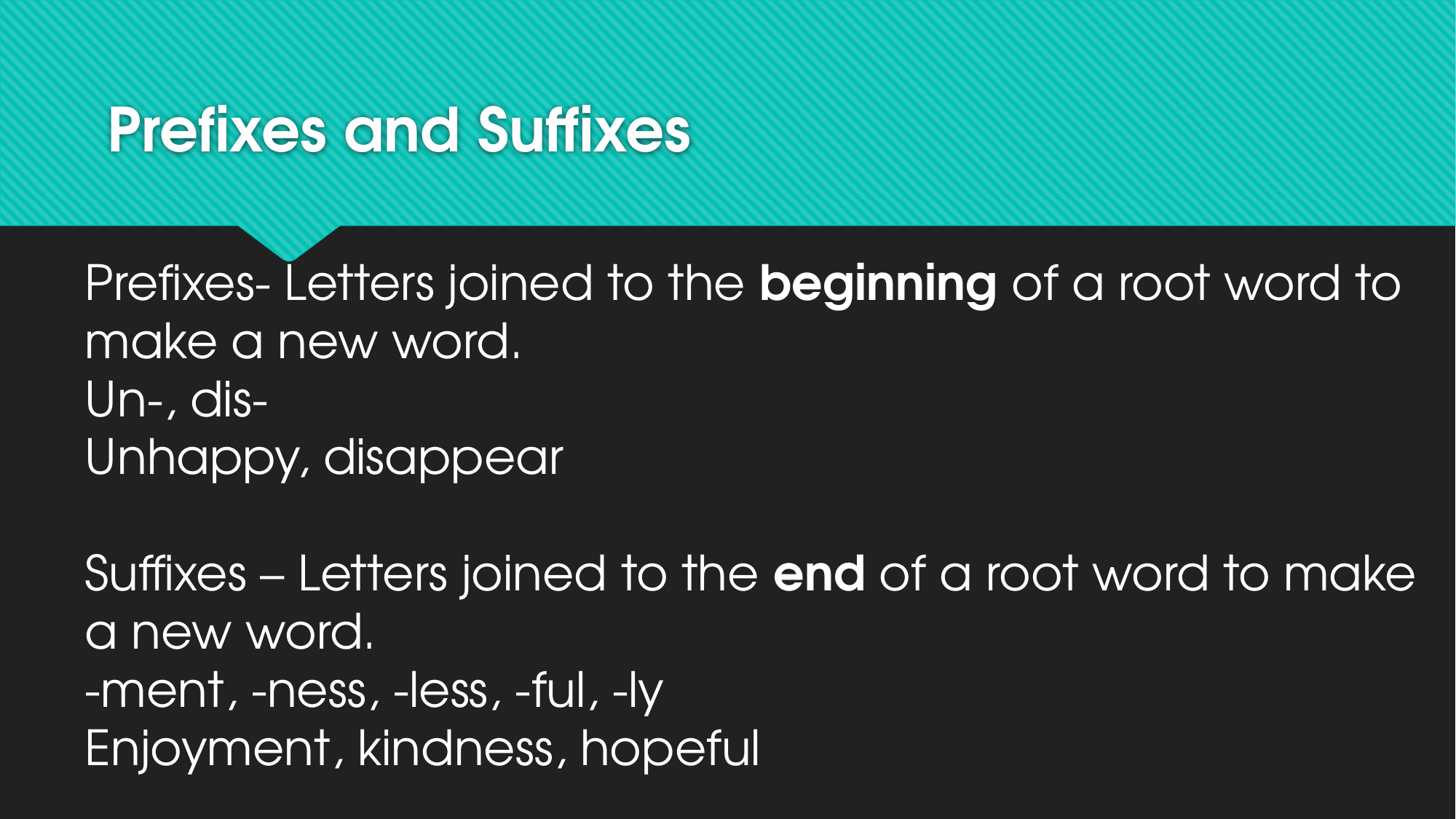

# Prefixes and Suffixes
Prefixes- Letters joined to the beginning of a root word to make a new word.
Un-, dis-
Unhappy, disappear

Suffixes – Letters joined to the end of a root word to make a new word.
-ment, -ness, -less, -ful, -ly
Enjoyment, kindness, hopeful